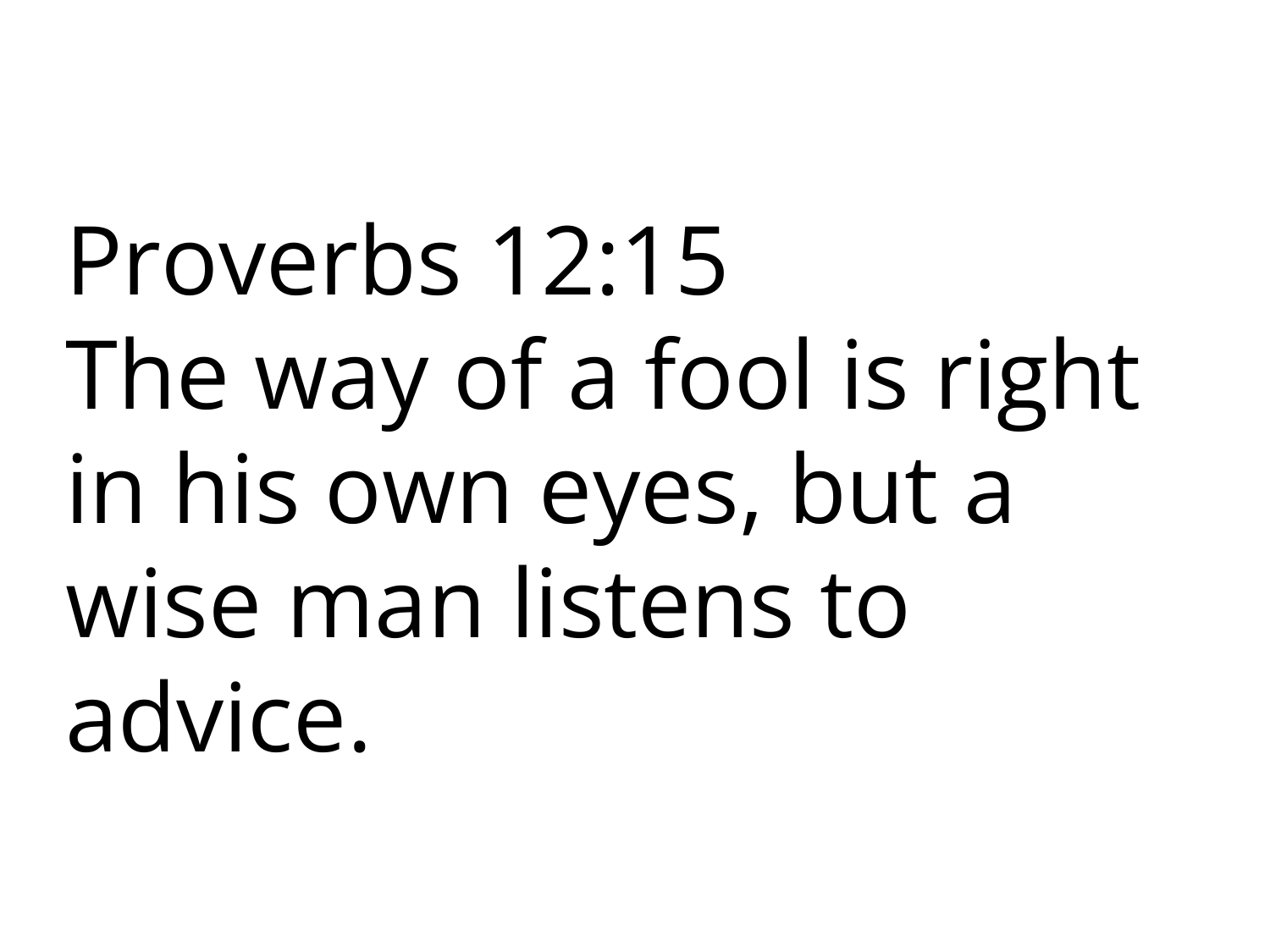

Proverbs 12:15
The way of a fool is right in his own eyes, but a wise man listens to advice.